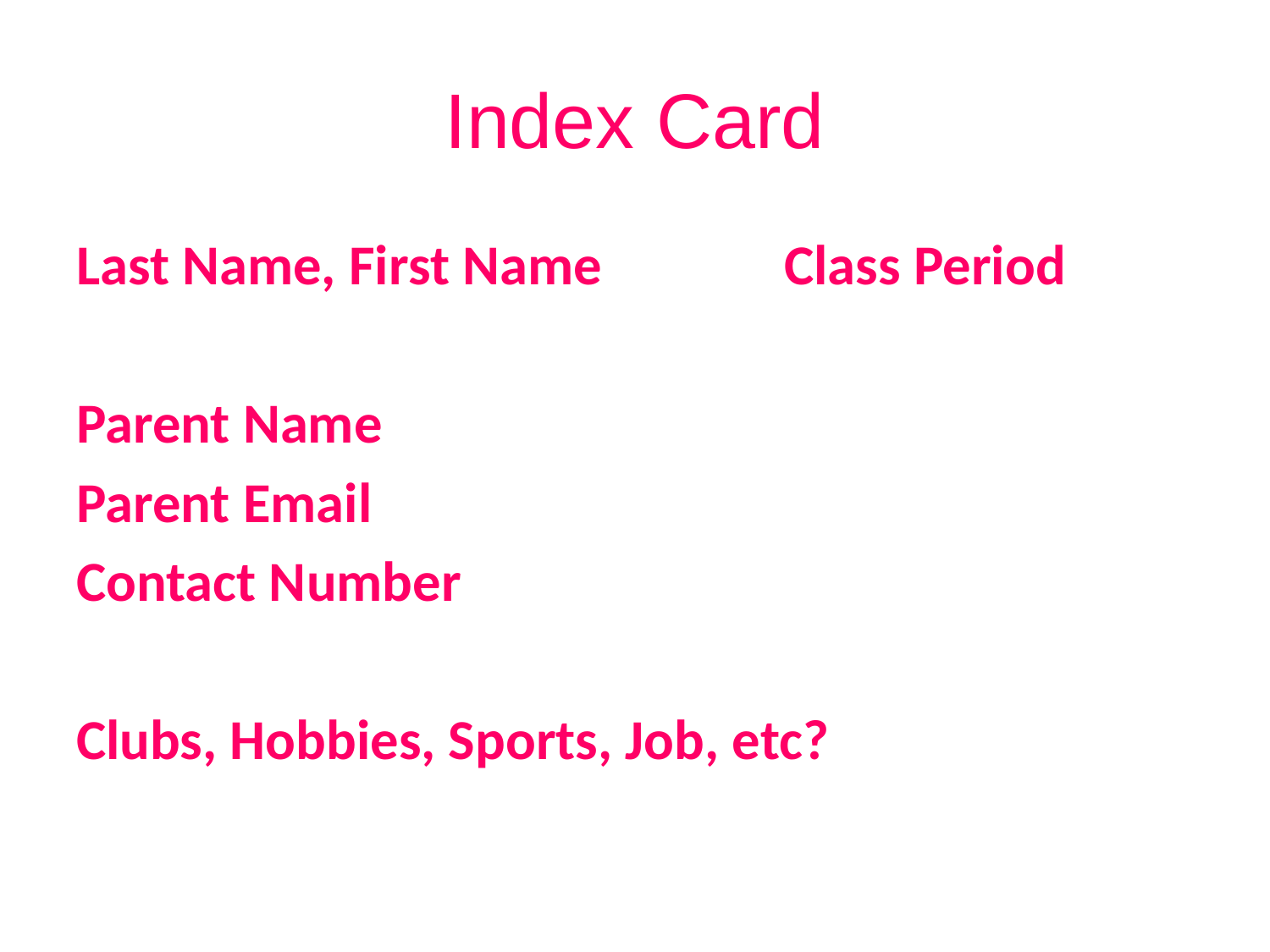

# Index Card
Last Name, First Name		  Class Period

Parent Name
Parent Email
Contact Number

Clubs, Hobbies, Sports, Job, etc?